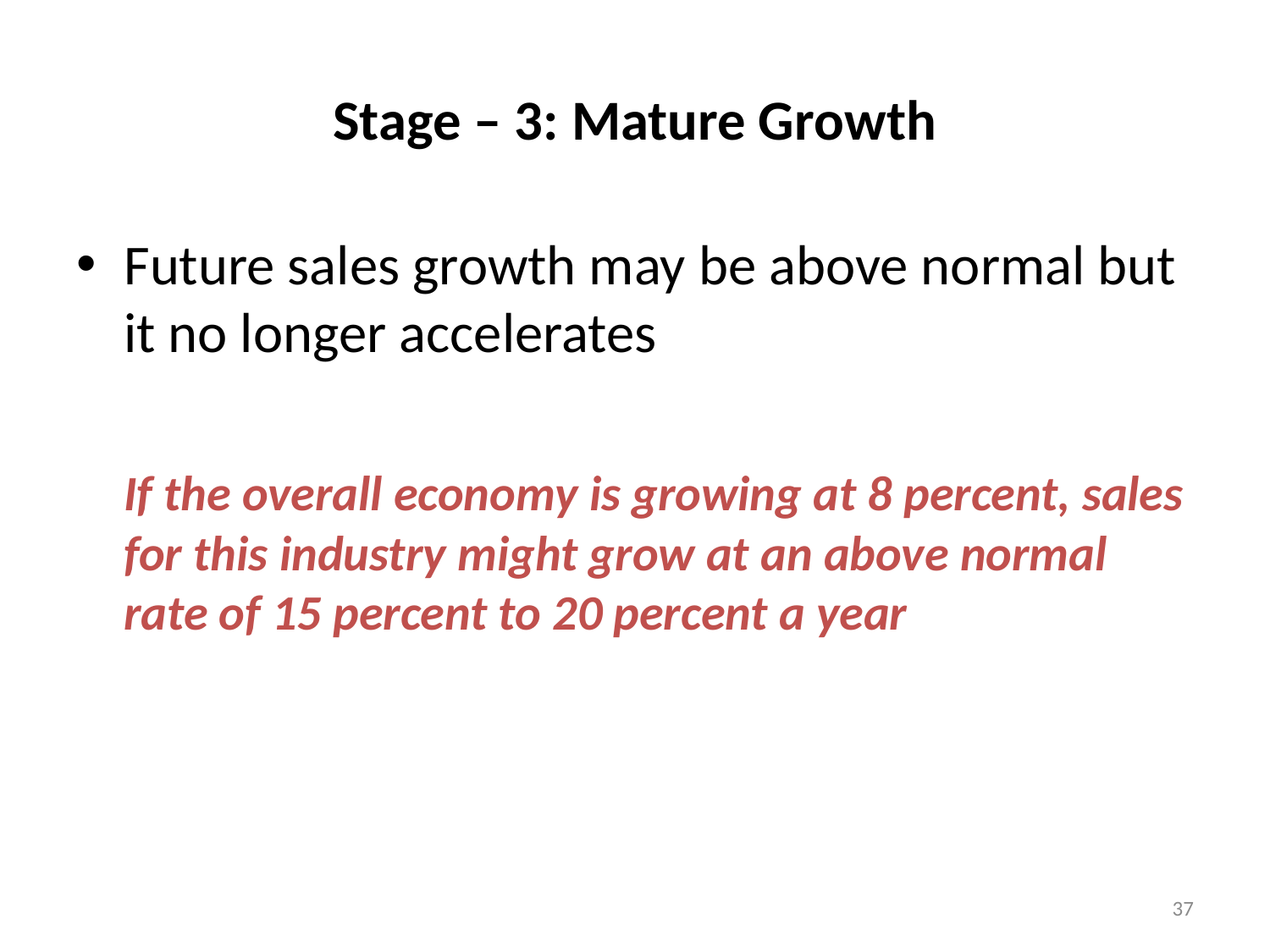

# Stage – 3: Mature Growth
Future sales growth may be above normal but it no longer accelerates

	If the overall economy is growing at 8 percent, sales for this industry might grow at an above normal rate of 15 percent to 20 percent a year
37